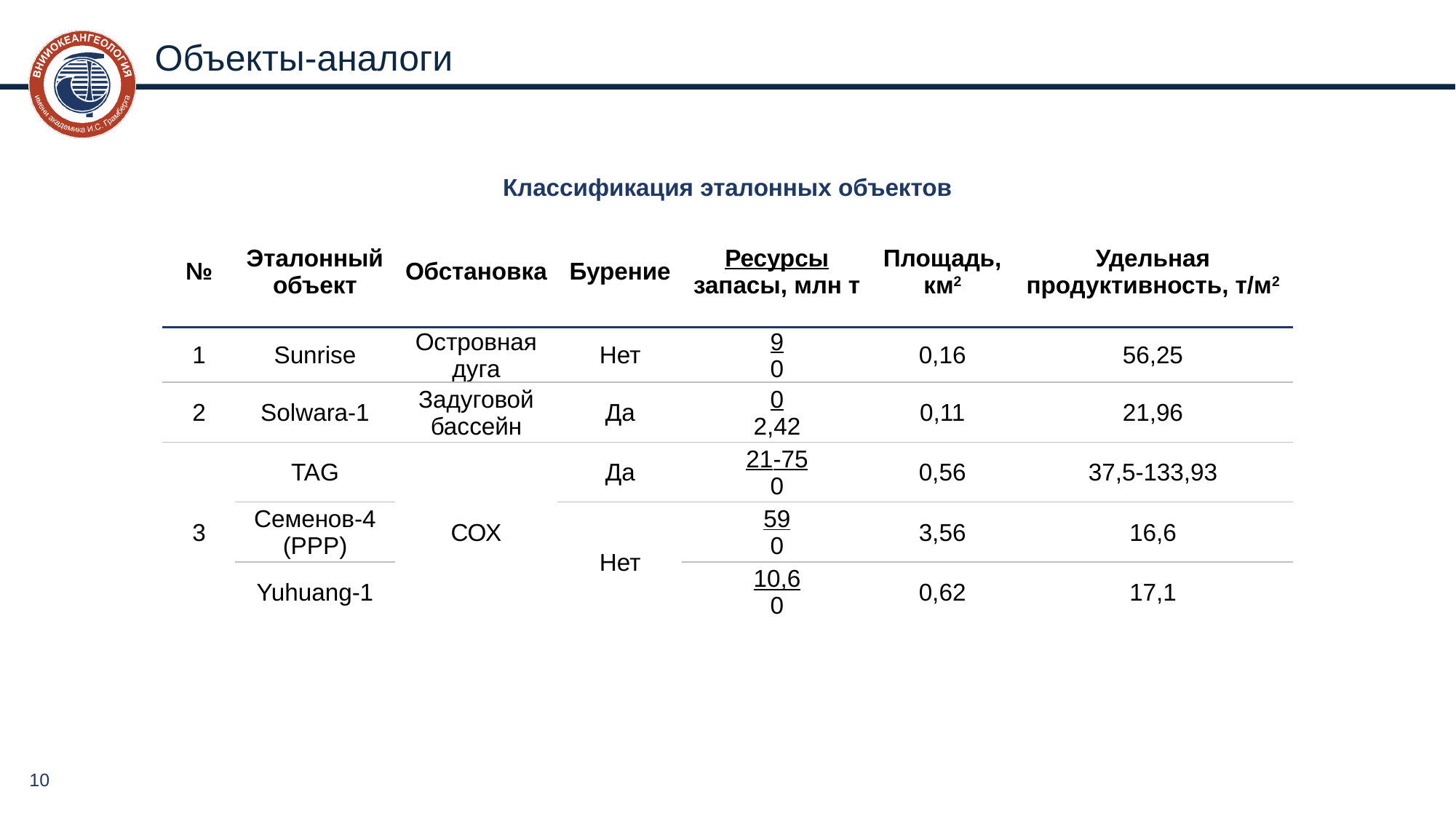

# Объекты-аналоги
| Классификация эталонных объектов |  |  |  |  |  |  |
| --- | --- | --- | --- | --- | --- | --- |
| № | Эталонный объект | Обстановка | Бурение | Ресурсы запасы, млн т | Площадь, км2 | Удельная продуктивность, т/м2 |
| 1 | Sunrise | Островная дуга | Нет | 9 0 | 0,16 | 56,25 |
| 2 | Solwara-1 | Задуговой бассейн | Да | 0 2,42 | 0,11 | 21,96 |
| 3 | TAG | СОХ | Да | 21-75 0 | 0,56 | 37,5-133,93 |
|  | Семенов-4 (РРР) |  | Нет | 59 0 | 3,56 | 16,6 |
|  | Yuhuang-1 |  |  | 10,6 0 | 0,62 | 17,1 |